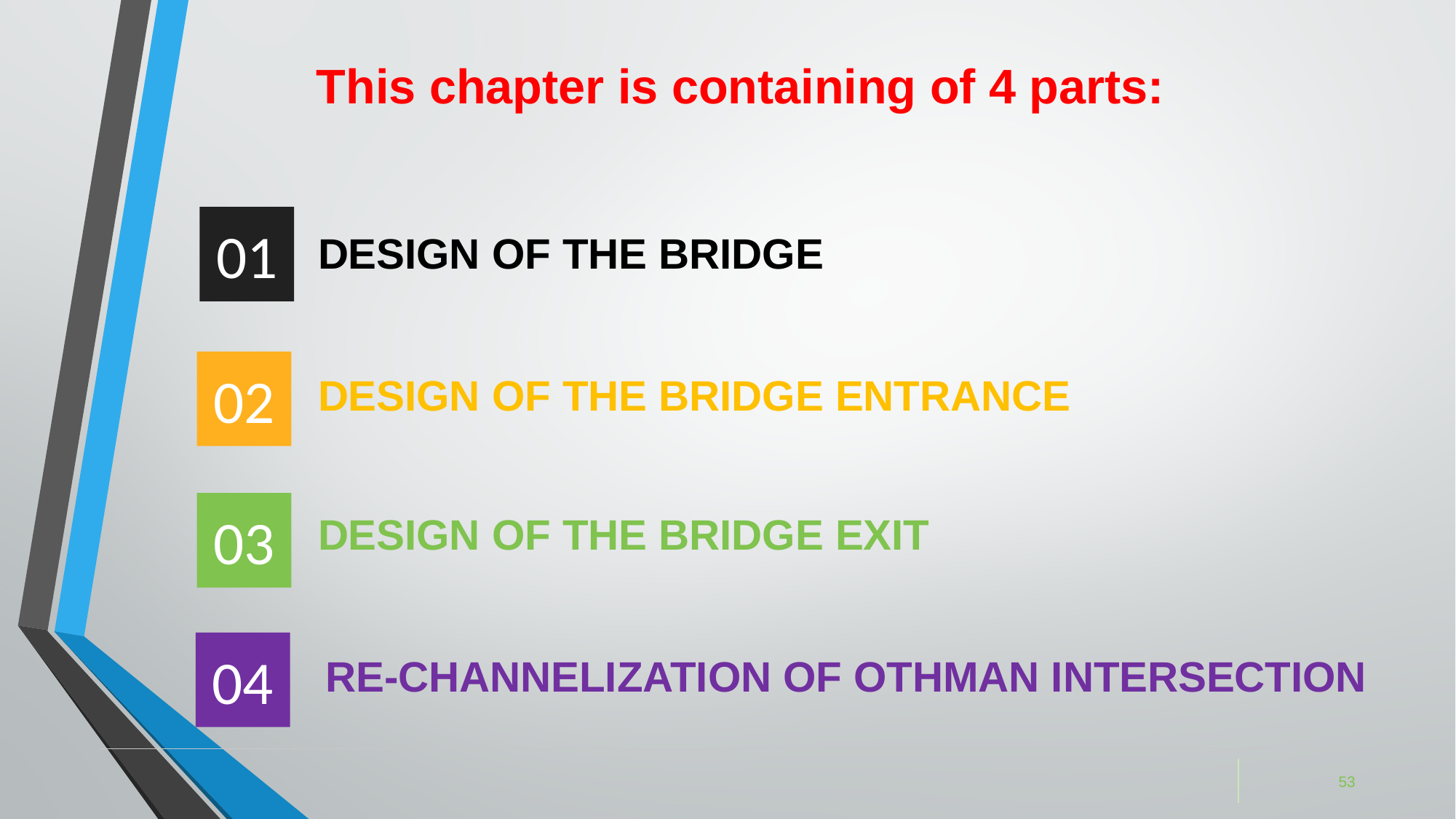

# This chapter is containing of 4 parts:
01
DESIGN OF THE BRIDGE
02
DESIGN OF THE BRIDGE ENTRANCE

03
DESIGN OF THE BRIDGE EXIT

04
RE-CHANNELIZATION OF OTHMAN INTERSECTION

53